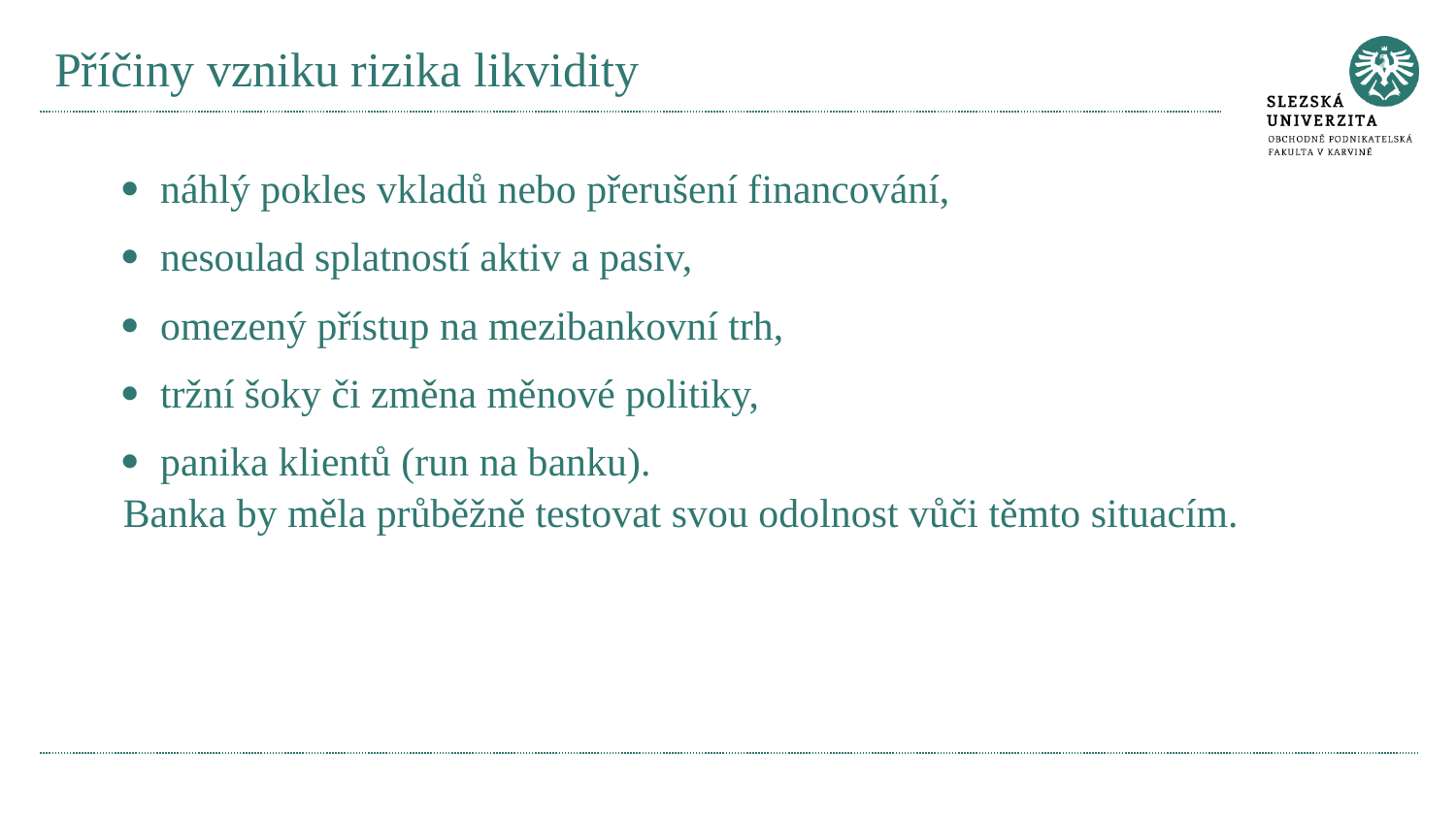

# Příčiny vzniku rizika likvidity
•  náhlý pokles vkladů nebo přerušení financování,
•  nesoulad splatností aktiv a pasiv,
•  omezený přístup na mezibankovní trh,
•  tržní šoky či změna měnové politiky,
•  panika klientů (run na banku).
Banka by měla průběžně testovat svou odolnost vůči těmto situacím.